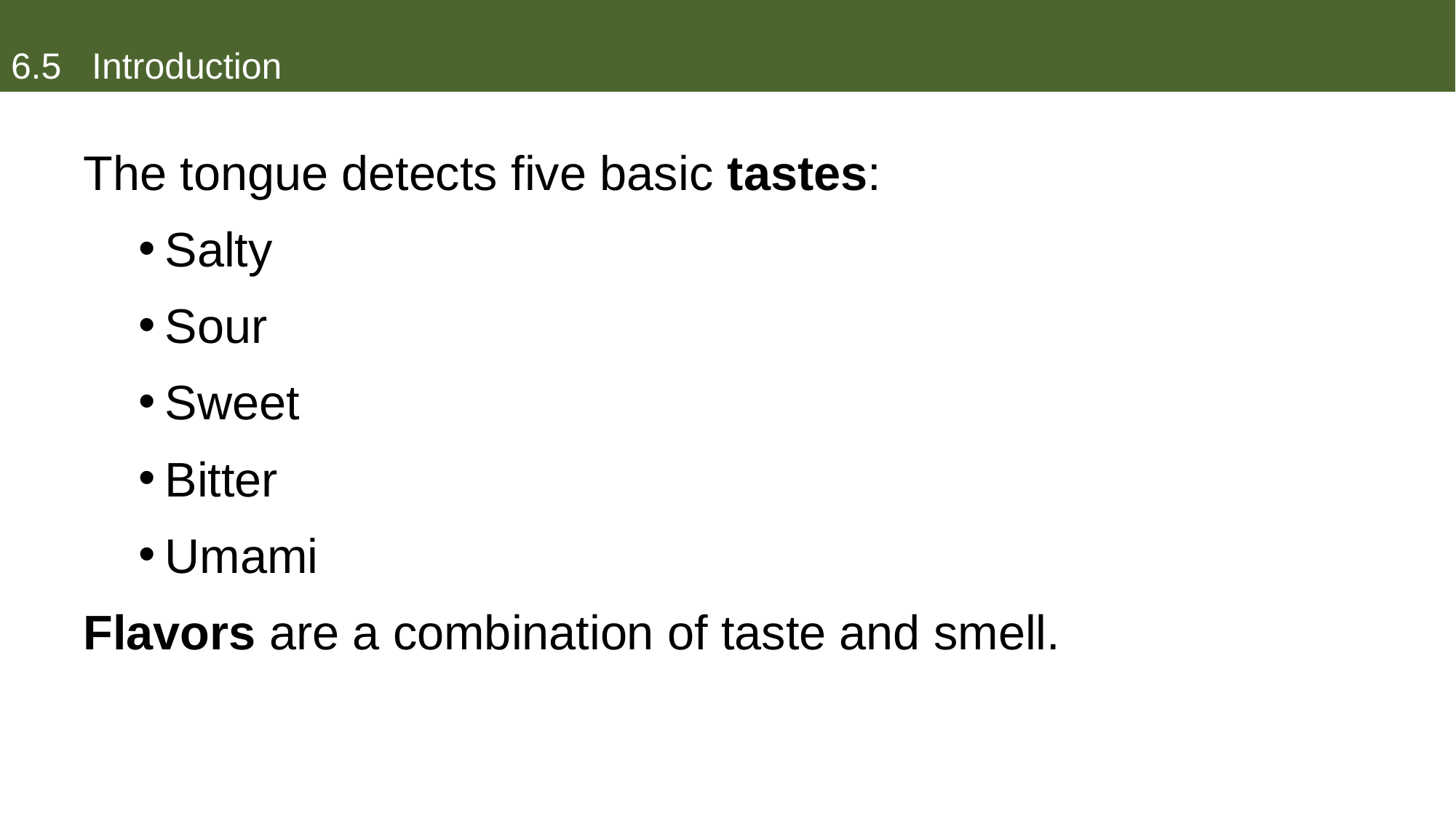

# 6.5   Introduction
The tongue detects five basic tastes:
Salty
Sour
Sweet
Bitter
Umami
Flavors are a combination of taste and smell.